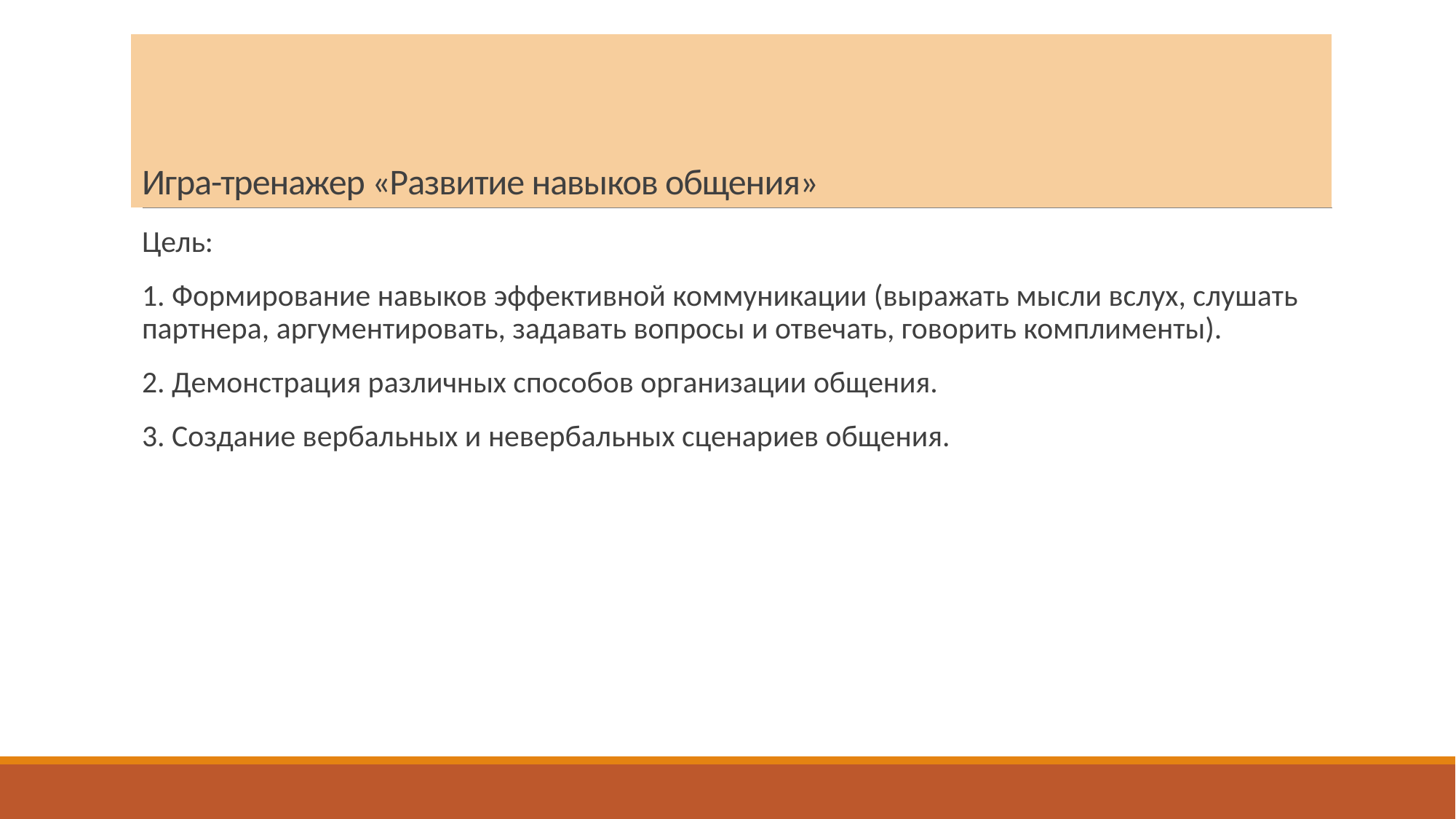

# Игра-тренажер «Развитие навыков общения»
Цель:
1. Формирование навыков эффективной коммуникации (выражать мысли вслух, слушать партнера, аргументировать, задавать вопросы и отвечать, говорить комплименты).
2. Демонстрация различных способов организации общения.
3. Создание вербальных и невербальных сценариев общения.